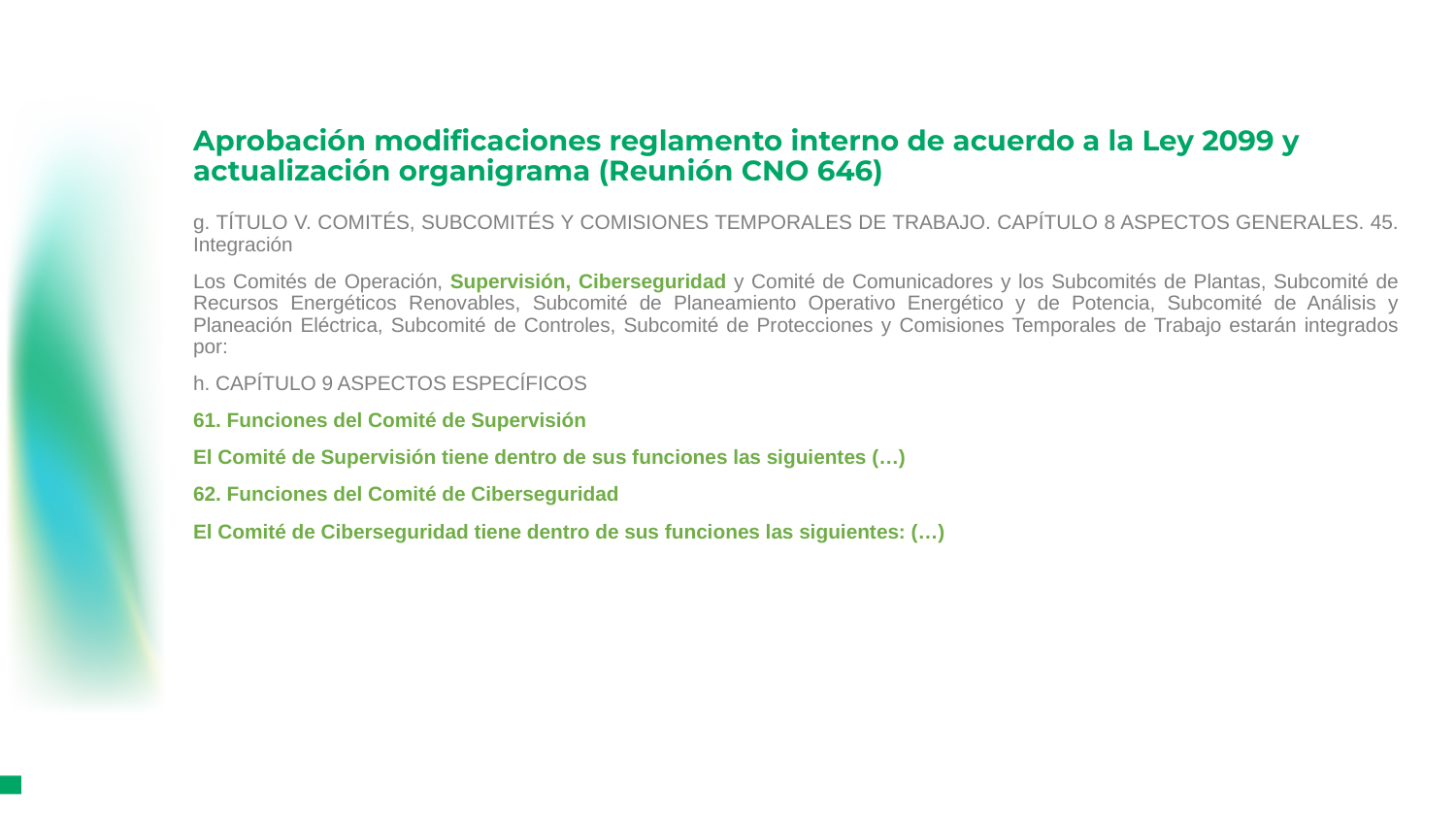

# Aprobación modificaciones reglamento interno de acuerdo a la Ley 2099 y actualización organigrama (Reunión CNO 646)
g. TÍTULO V. COMITÉS, SUBCOMITÉS Y COMISIONES TEMPORALES DE TRABAJO. CAPÍTULO 8 ASPECTOS GENERALES. 45. Integración
Los Comités de Operación, Supervisión, Ciberseguridad y Comité de Comunicadores y los Subcomités de Plantas, Subcomité de Recursos Energéticos Renovables, Subcomité de Planeamiento Operativo Energético y de Potencia, Subcomité de Análisis y Planeación Eléctrica, Subcomité de Controles, Subcomité de Protecciones y Comisiones Temporales de Trabajo estarán integrados por:
h. CAPÍTULO 9 ASPECTOS ESPECÍFICOS
61. Funciones del Comité de Supervisión
El Comité de Supervisión tiene dentro de sus funciones las siguientes (…)
62. Funciones del Comité de Ciberseguridad
El Comité de Ciberseguridad tiene dentro de sus funciones las siguientes: (…)